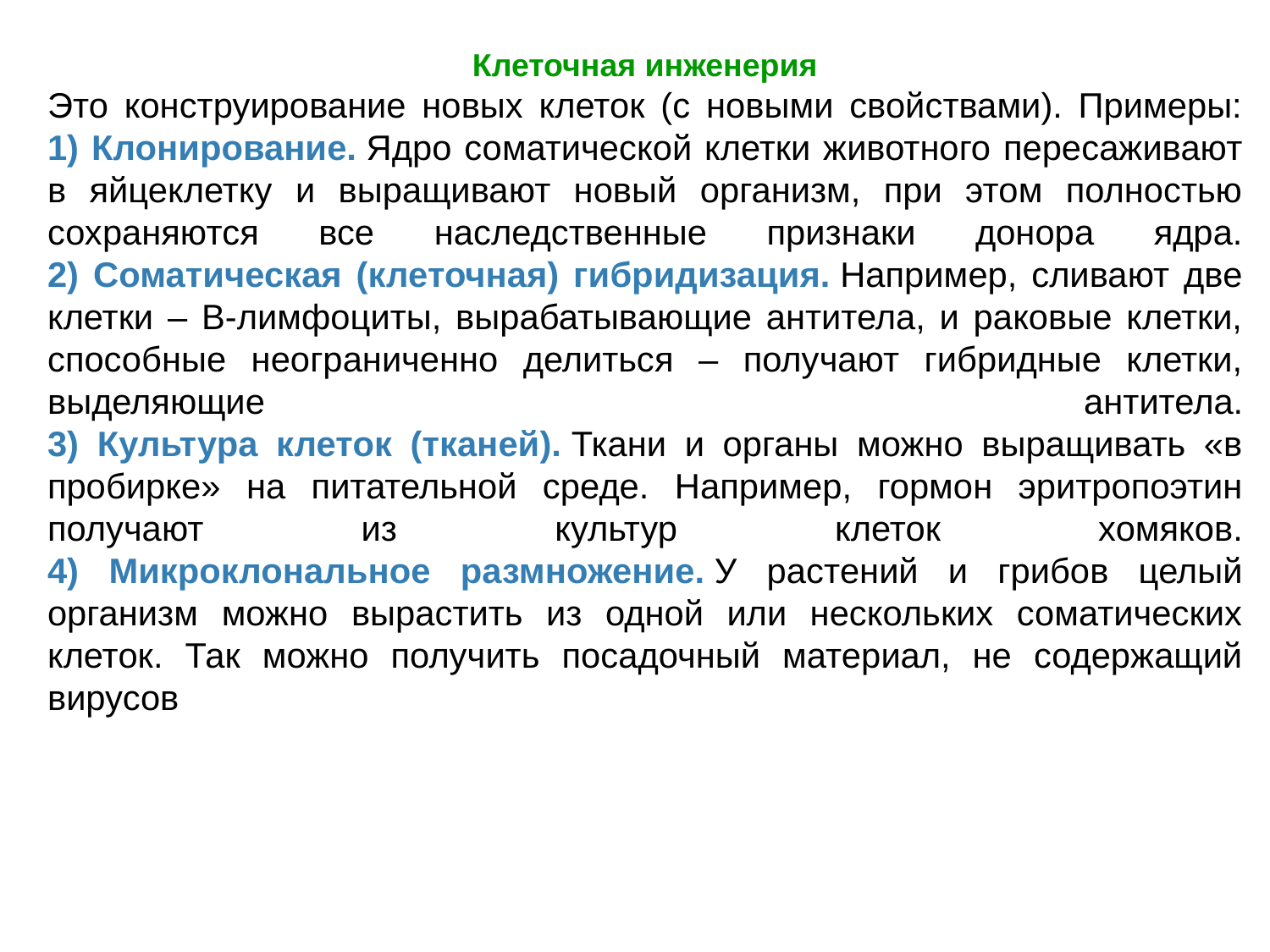

Клеточная инженерия
Это конструирование новых клеток (с новыми свойствами). Примеры:
1) Клонирование. Ядро соматической клетки животного пересаживают в яйцеклетку и выращивают новый организм, при этом полностью сохраняются все наследственные признаки донора ядра.
2) Соматическая (клеточная) гибридизация. Например, сливают две клетки – В-лимфоциты, вырабатывающие антитела, и раковые клетки, способные неограниченно делиться – получают гибридные клетки, выделяющие антитела.
3) Культура клеток (тканей). Ткани и органы можно выращивать «в пробирке» на питательной среде. Например, гормон эритропоэтин получают из культур клеток хомяков.
4) Микроклональное размножение. У растений и грибов целый организм можно вырастить из одной или нескольких соматических клеток. Так можно получить посадочный материал, не содержащий вирусов
#